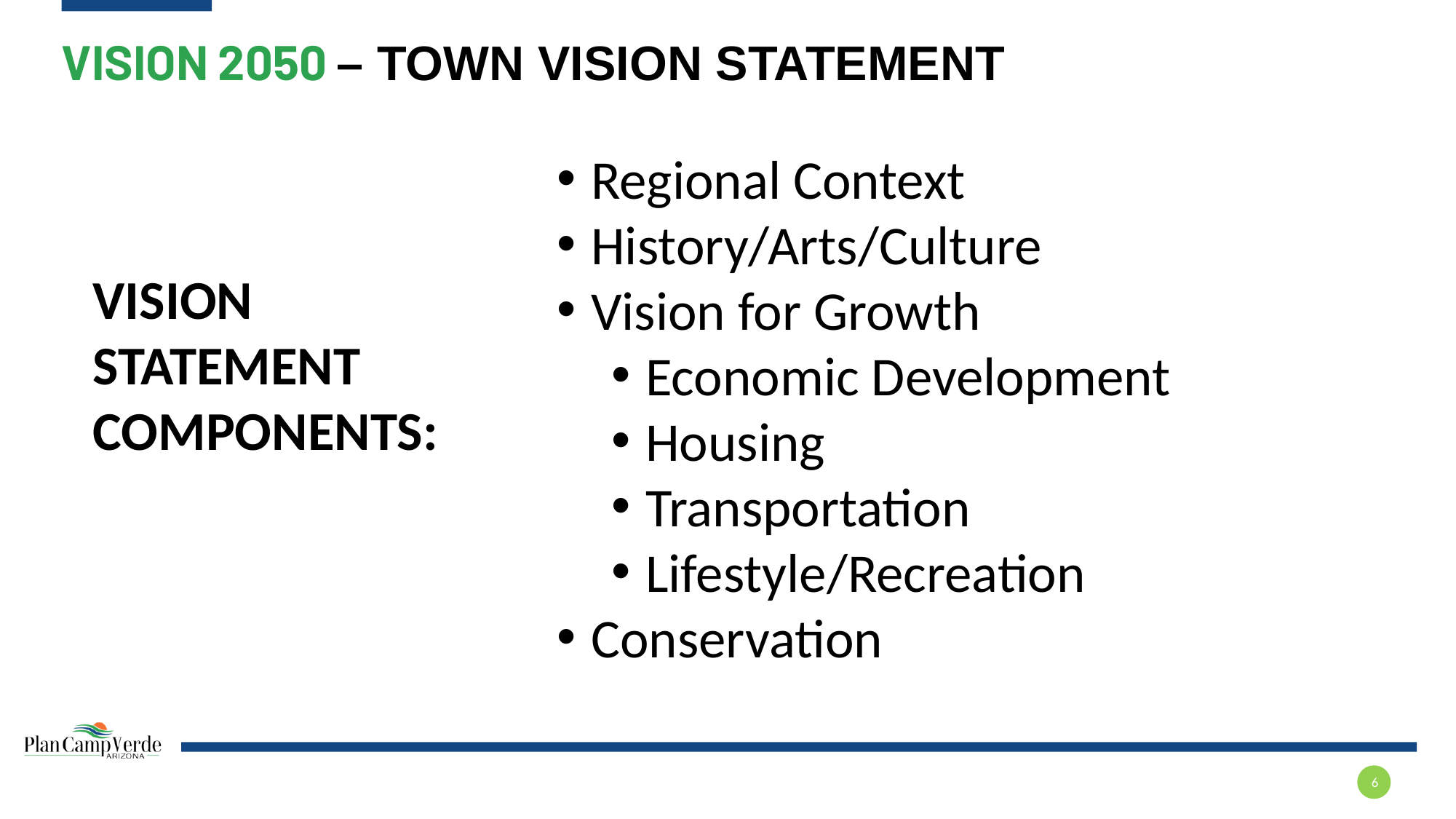

# Vision 2050 – town vision statement
Regional Context
History/Arts/Culture
Vision for Growth
Economic Development
Housing
Transportation
Lifestyle/Recreation
Conservation

VISION
STATEMENT
COMPONENTS:
6